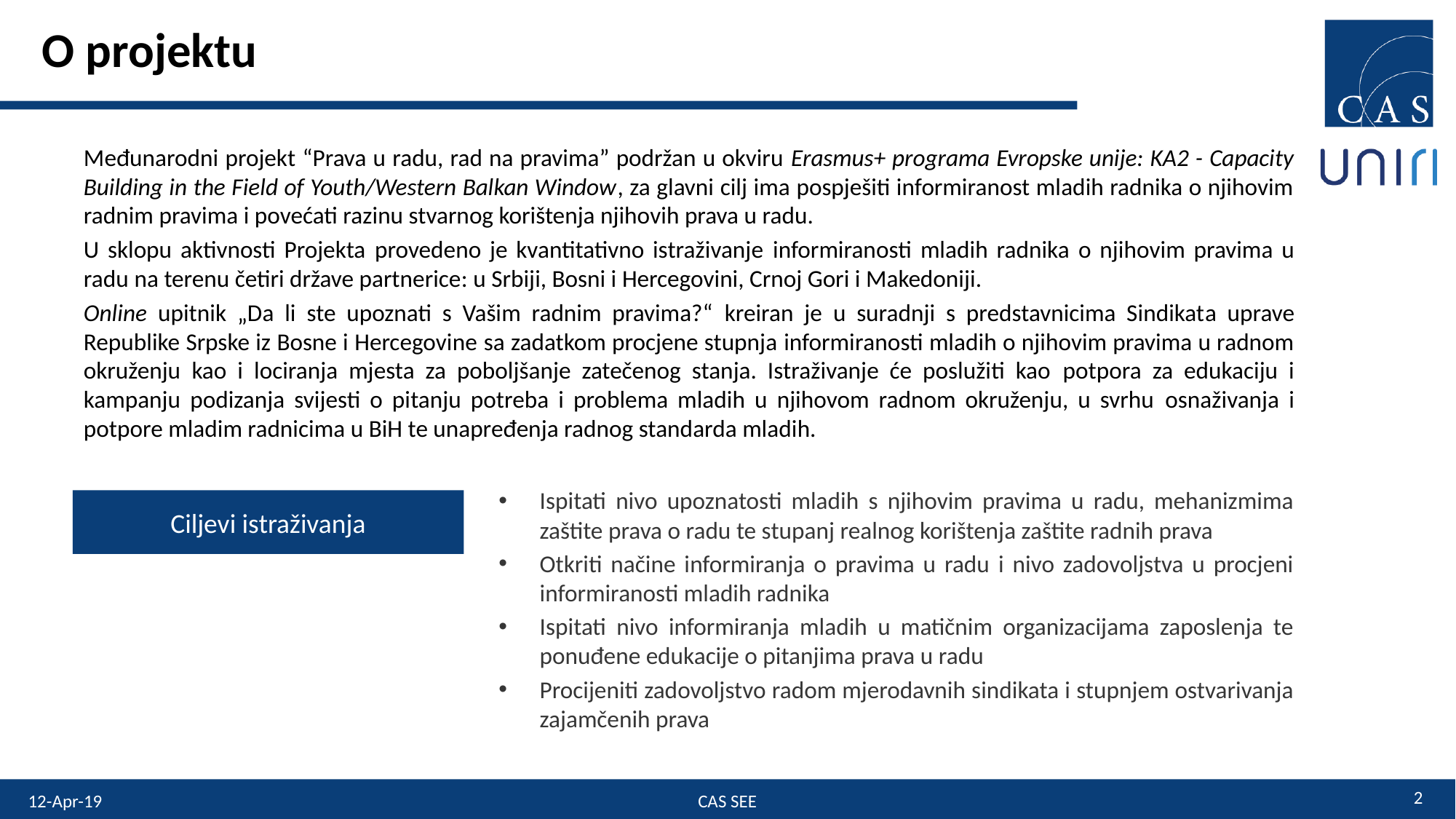

# O projektu
Međunarodni projekt “Prava u radu, rad na pravima” podržan u okviru Erasmus+ programa Evropske unije: KA2 - Capacity Building in the Field of Youth/Western Balkan Window, za glavni cilj ima pospješiti informiranost mladih radnika o njihovim radnim pravima i povećati razinu stvarnog korištenja njihovih prava u radu.
U sklopu aktivnosti Projekta provedeno je kvantitativno istraživanje informiranosti mladih radnika o njihovim pravima u radu na terenu četiri države partnerice: u Srbiji, Bosni i Hercegovini, Crnoj Gori i Makedoniji.
Online upitnik „Da li ste upoznati s Vašim radnim pravima?“ kreiran je u suradnji s predstavnicima Sindikata uprave Republike Srpske iz Bosne i Hercegovine sa zadatkom procjene stupnja informiranosti mladih o njihovim pravima u radnom okruženju kao i lociranja mjesta za poboljšanje zatečenog stanja. Istraživanje će poslužiti kao potpora za edukaciju i kampanju podizanja svijesti o pitanju potreba i problema mladih u njihovom radnom okruženju, u svrhu osnaživanja i potpore mladim radnicima u BiH te unapređenja radnog standarda mladih.

Ispitati nivo upoznatosti mladih s njihovim pravima u radu, mehanizmima zaštite prava o radu te stupanj realnog korištenja zaštite radnih prava
Otkriti načine informiranja o pravima u radu i nivo zadovoljstva u procjeni informiranosti mladih radnika
Ispitati nivo informiranja mladih u matičnim organizacijama zaposlenja te ponuđene edukacije o pitanjima prava u radu
Procijeniti zadovoljstvo radom mjerodavnih sindikata i stupnjem ostvarivanja zajamčenih prava

Ciljevi istraživanja
2
12-Apr-19
CAS SEE